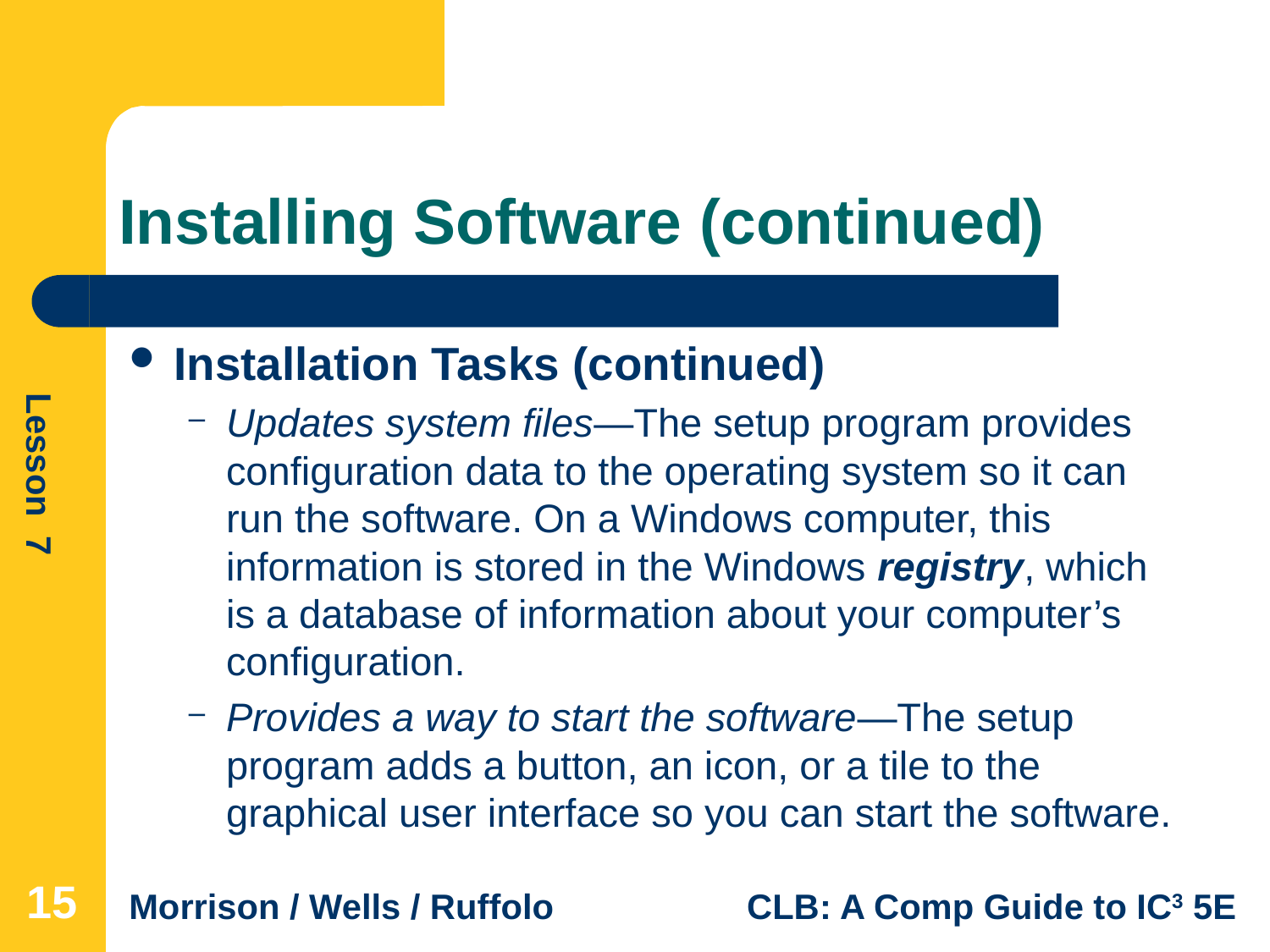

# Installing Software (continued)
Installation Tasks (continued)
Updates system files—The setup program provides configuration data to the operating system so it can run the software. On a Windows computer, this information is stored in the Windows registry, which is a database of information about your computer’s configuration.
Provides a way to start the software—The setup program adds a button, an icon, or a tile to the graphical user interface so you can start the software.
15